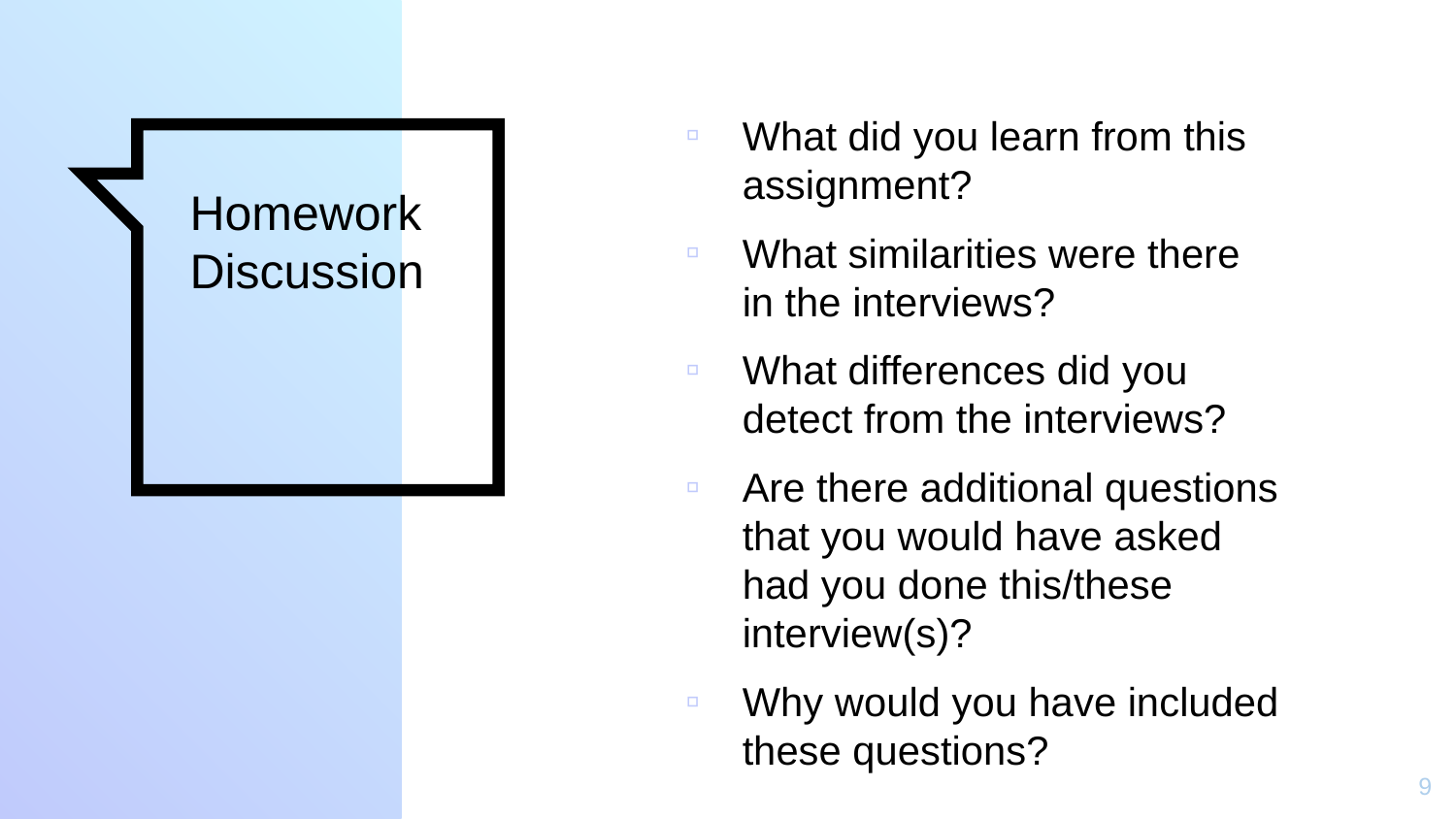

What did you learn from this assignment?
What similarities were there in the interviews?
What differences did you detect from the interviews?
Are there additional questions that you would have asked had you done this/these interview(s)?
Why would you have included these questions?
# Homework Discussion
9